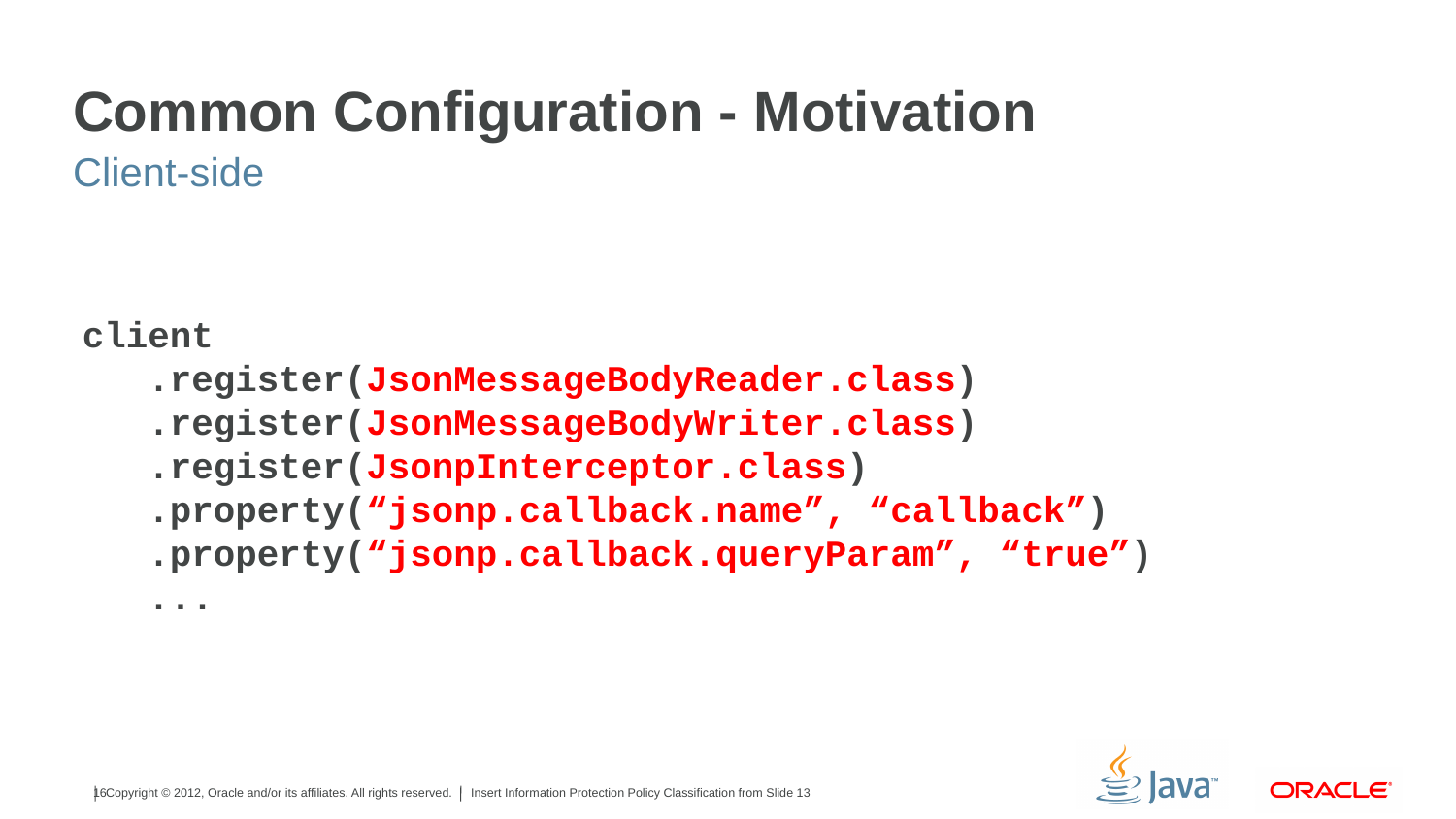

# Common Configuration - Motivation
Client-side

client
   .register(JsonMessageBodyReader.class)
   .register(JsonMessageBodyWriter.class)
   .register(JsonpInterceptor.class)
   .property(“jsonp.callback.name”, “callback”)
   .property(“jsonp.callback.queryParam”, “true”)
   ...